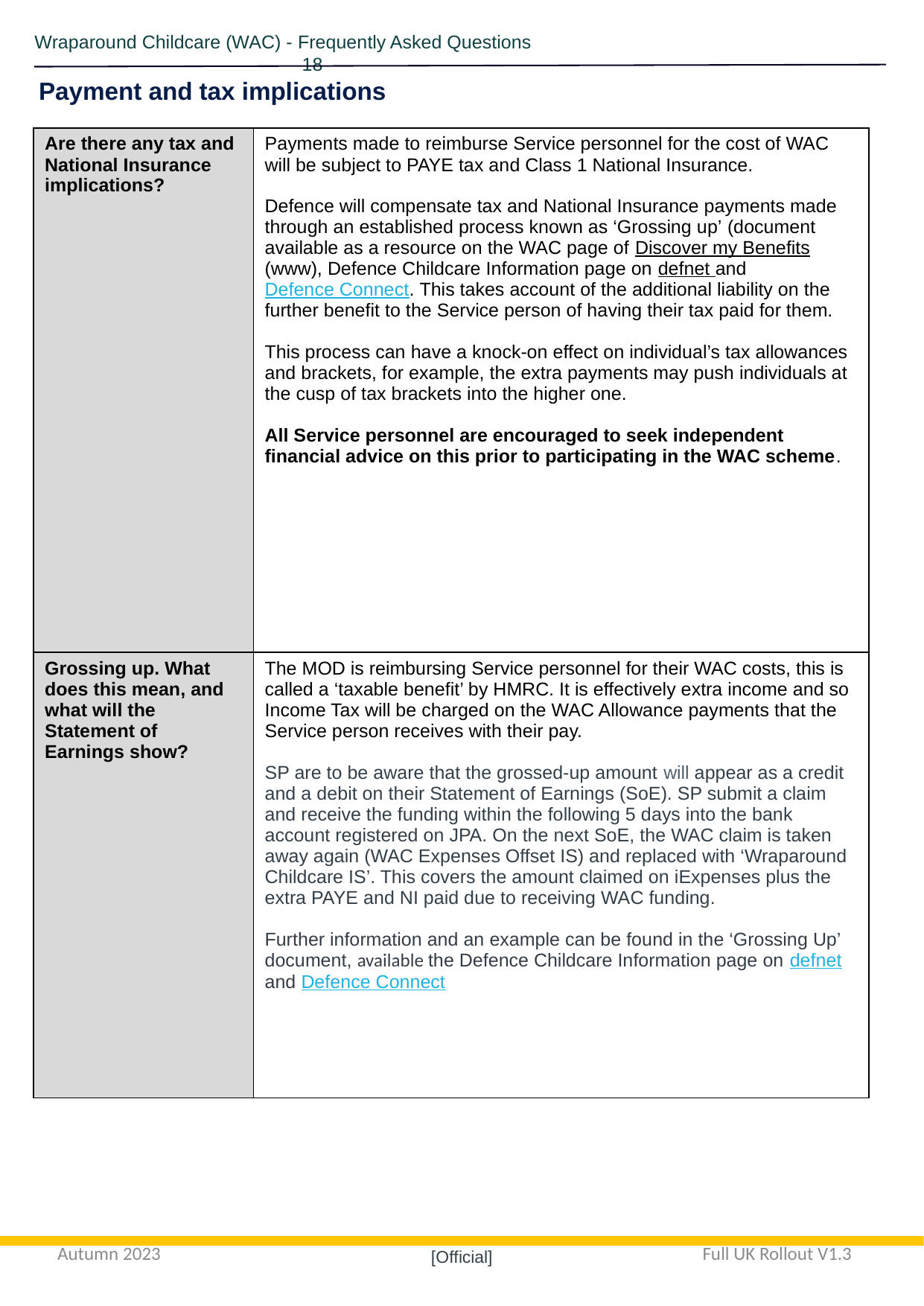

Wraparound Childcare (WAC) - Frequently Asked Questions				                              18
Payment and tax implications
| Are there any tax and National Insurance implications? | Payments made to reimburse Service personnel for the cost of WAC will be subject to PAYE tax and Class 1 National Insurance.  Defence will compensate tax and National Insurance payments made through an established process known as ‘Grossing up’ (document available as a resource on the WAC page of Discover my Benefits (www), Defence Childcare Information page on defnet and Defence Connect. This takes account of the additional liability on the further benefit to the Service person of having their tax paid for them.  This process can have a knock-on effect on individual’s tax allowances and brackets, for example, the extra payments may push individuals at the cusp of tax brackets into the higher one.  All Service personnel are encouraged to seek independent financial advice on this prior to participating in the WAC scheme. |
| --- | --- |
| Grossing up. What does this mean, and what will the Statement of Earnings show? | The MOD is reimbursing Service personnel for their WAC costs, this is called a ‘taxable benefit’ by HMRC. It is effectively extra income and so Income Tax will be charged on the WAC Allowance payments that the Service person receives with their pay.  SP are to be aware that the grossed-up amount will appear as a credit and a debit on their Statement of Earnings (SoE). SP submit a claim and receive the funding within the following 5 days into the bank account registered on JPA. On the next SoE, the WAC claim is taken away again (WAC Expenses Offset IS) and replaced with ‘Wraparound Childcare IS’. This covers the amount claimed on iExpenses plus the extra PAYE and NI paid due to receiving WAC funding. Further information and an example can be found in the ‘Grossing Up’ document, available the Defence Childcare Information page on defnet and Defence Connect |

Autumn 2023
Full UK Rollout V1.3
[Official]